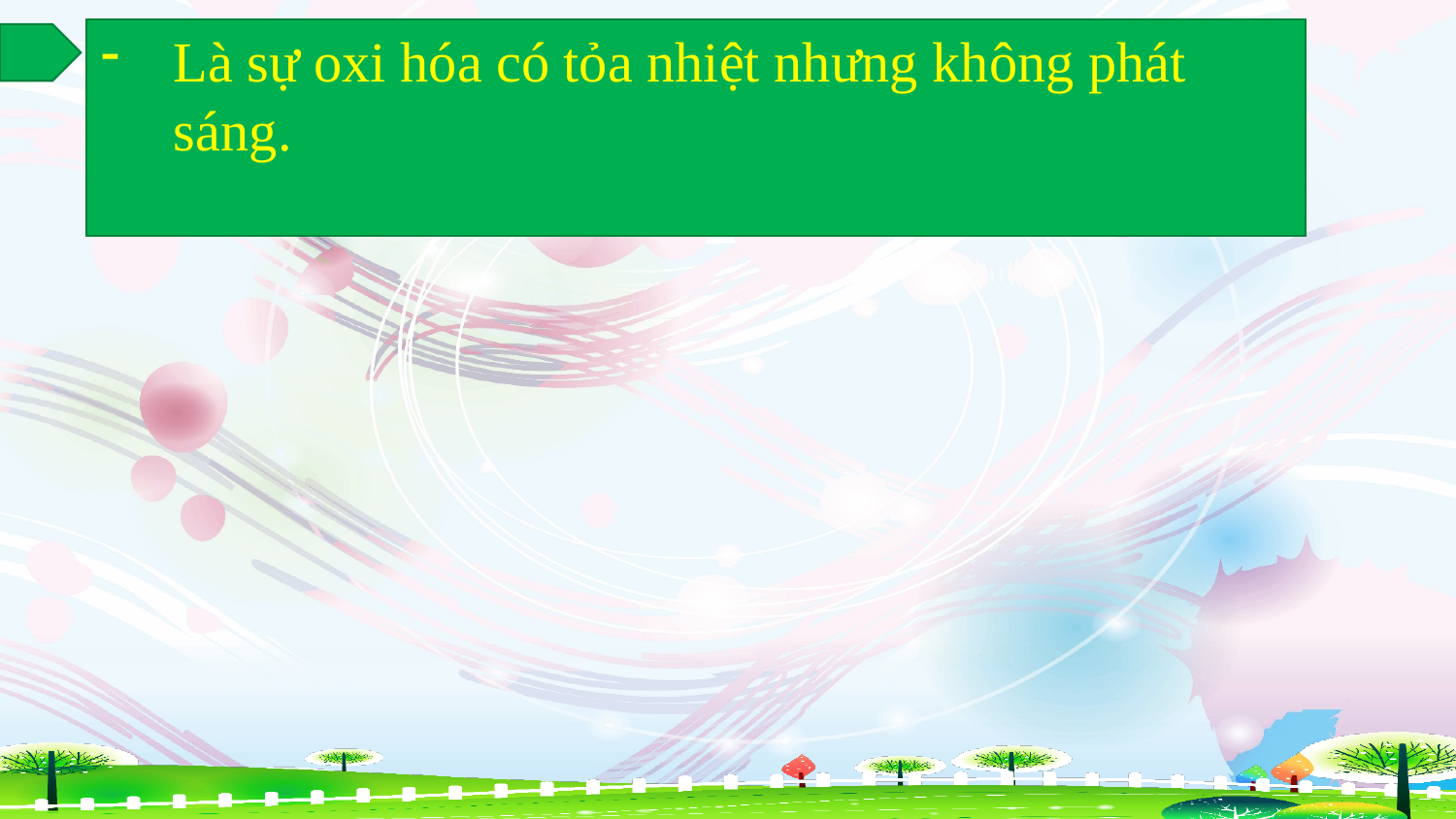

Là sự oxi hóa có tỏa nhiệt nhưng không phát sáng.